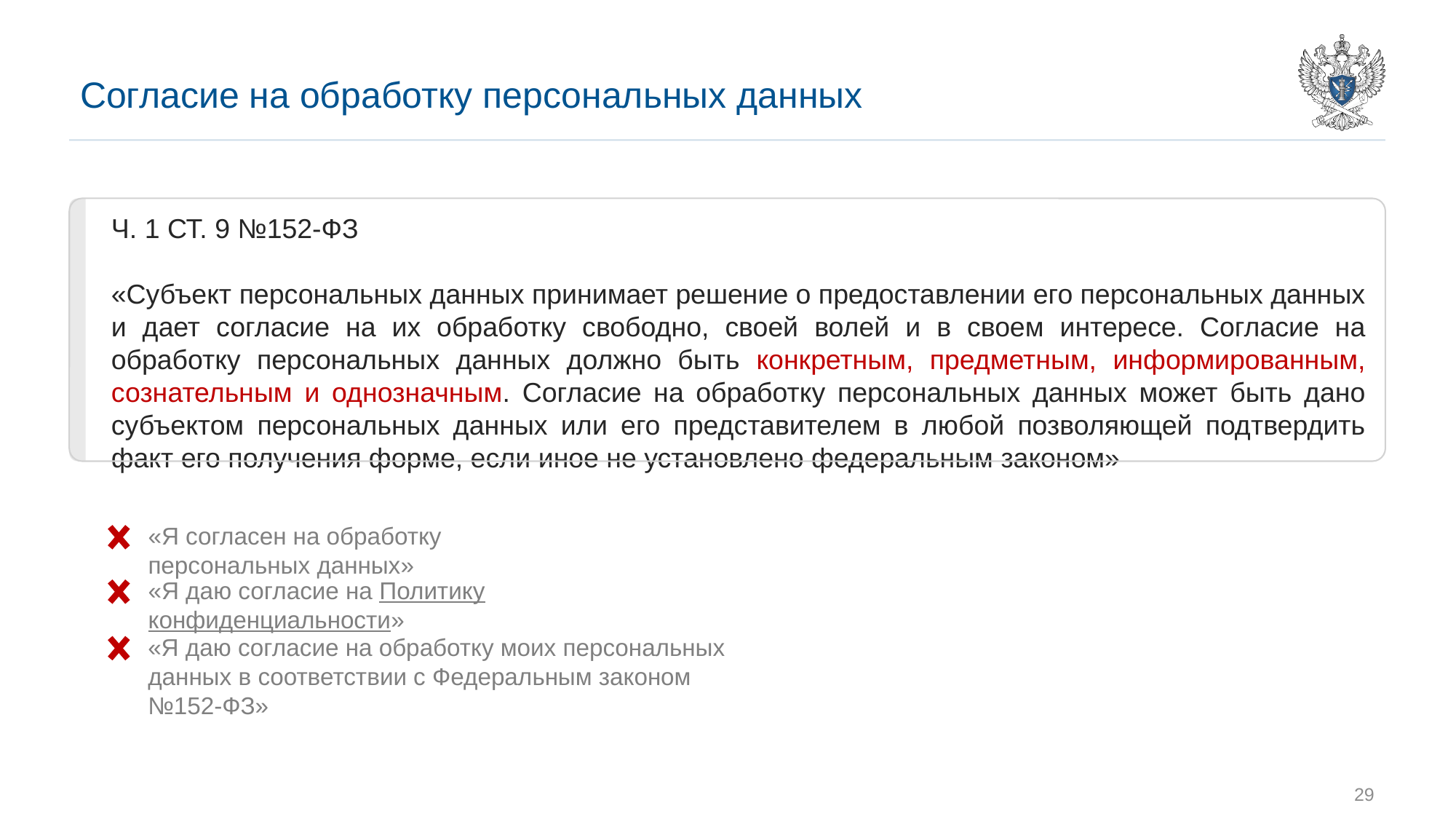

# Согласие на обработку персональных данных

Ч. 1 СТ. 9 №152-ФЗ

«Субъект персональных данных принимает решение о предоставлении его персональных данных и дает согласие на их обработку свободно, своей волей и в своем интересе. Согласие на обработку персональных данных должно быть конкретным, предметным, информированным, сознательным и однозначным. Согласие на обработку персональных данных может быть дано субъектом персональных данных или его представителем в любой позволяющей подтвердить факт его получения форме, если иное не установлено федеральным законом»

«Я согласен на обработку персональных данных»

«Я даю согласие на Политику конфиденциальности»

«Я даю согласие на обработку моих персональных данных в соответствии с Федеральным законом №152-ФЗ»
29